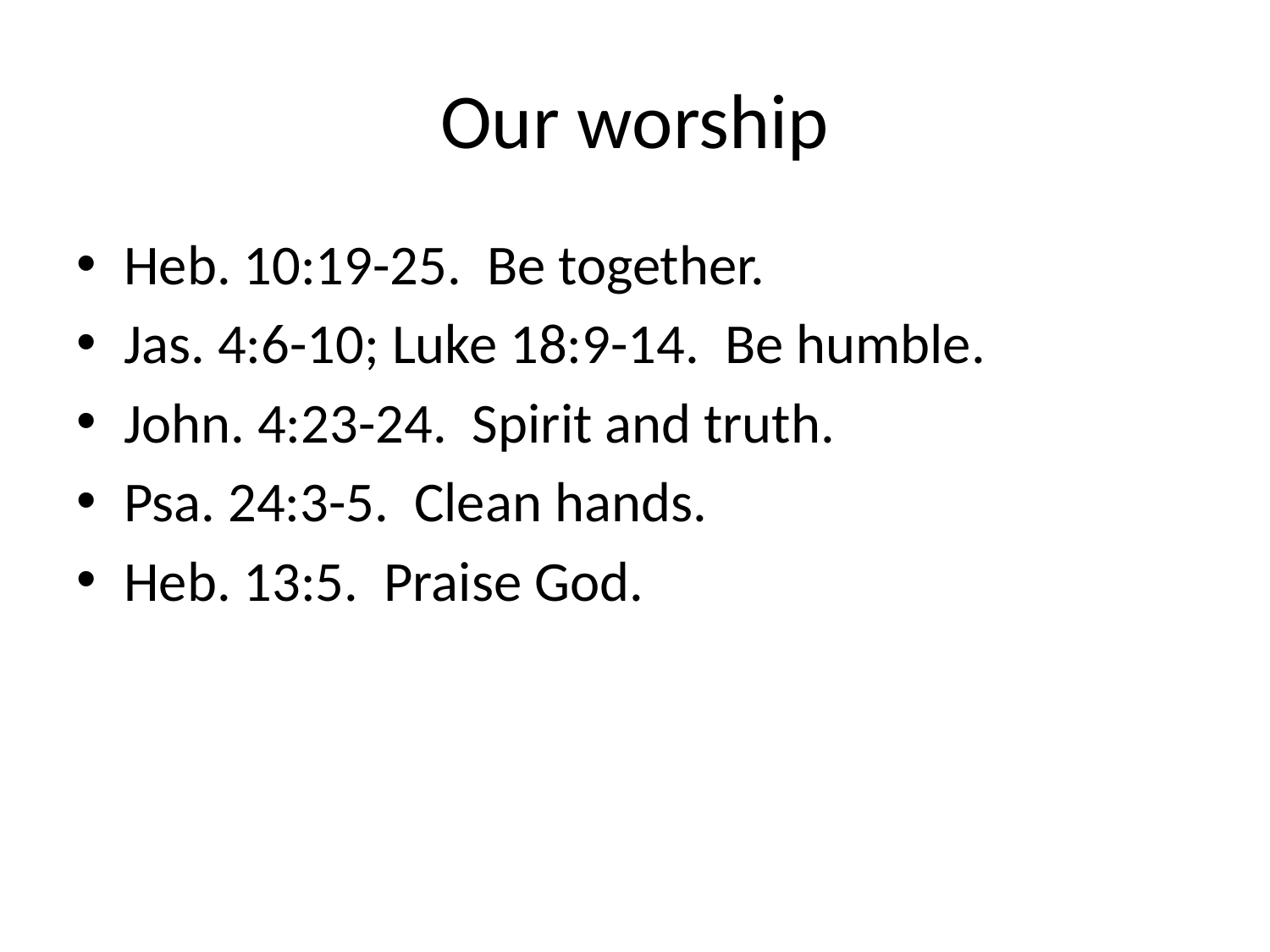

# Our worship
Heb. 10:19-25.  Be together.
Jas. 4:6-10; Luke 18:9-14.  Be humble.
John. 4:23-24.  Spirit and truth.
Psa. 24:3-5.  Clean hands.
Heb. 13:5.  Praise God.